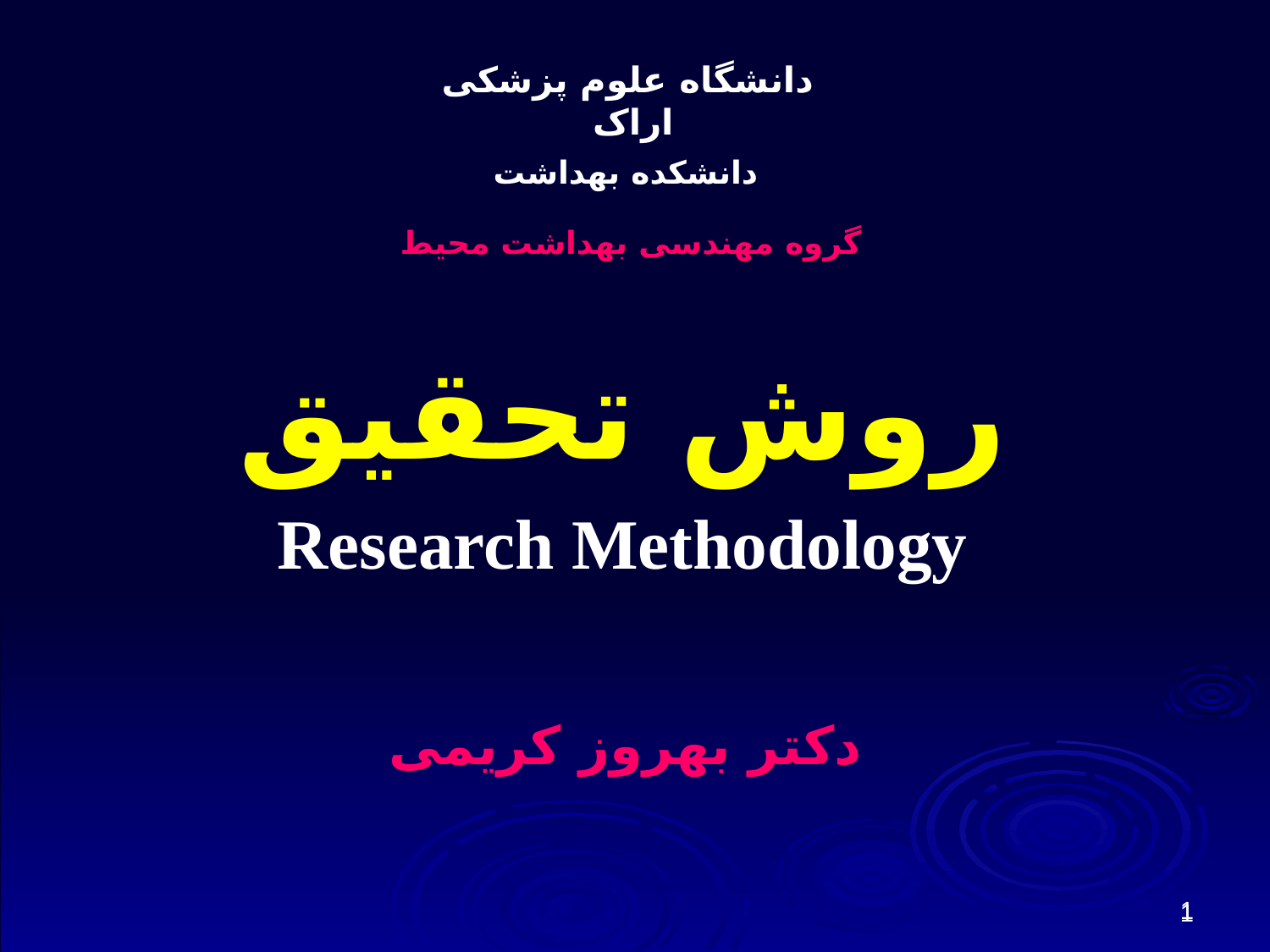

دانشگاه علوم پزشکی اراک
دانشکده بهداشت
گروه مهندسی بهداشت محیط
روش تحقيق
Research Methodology
دکتر بهروز کریمی
1
1